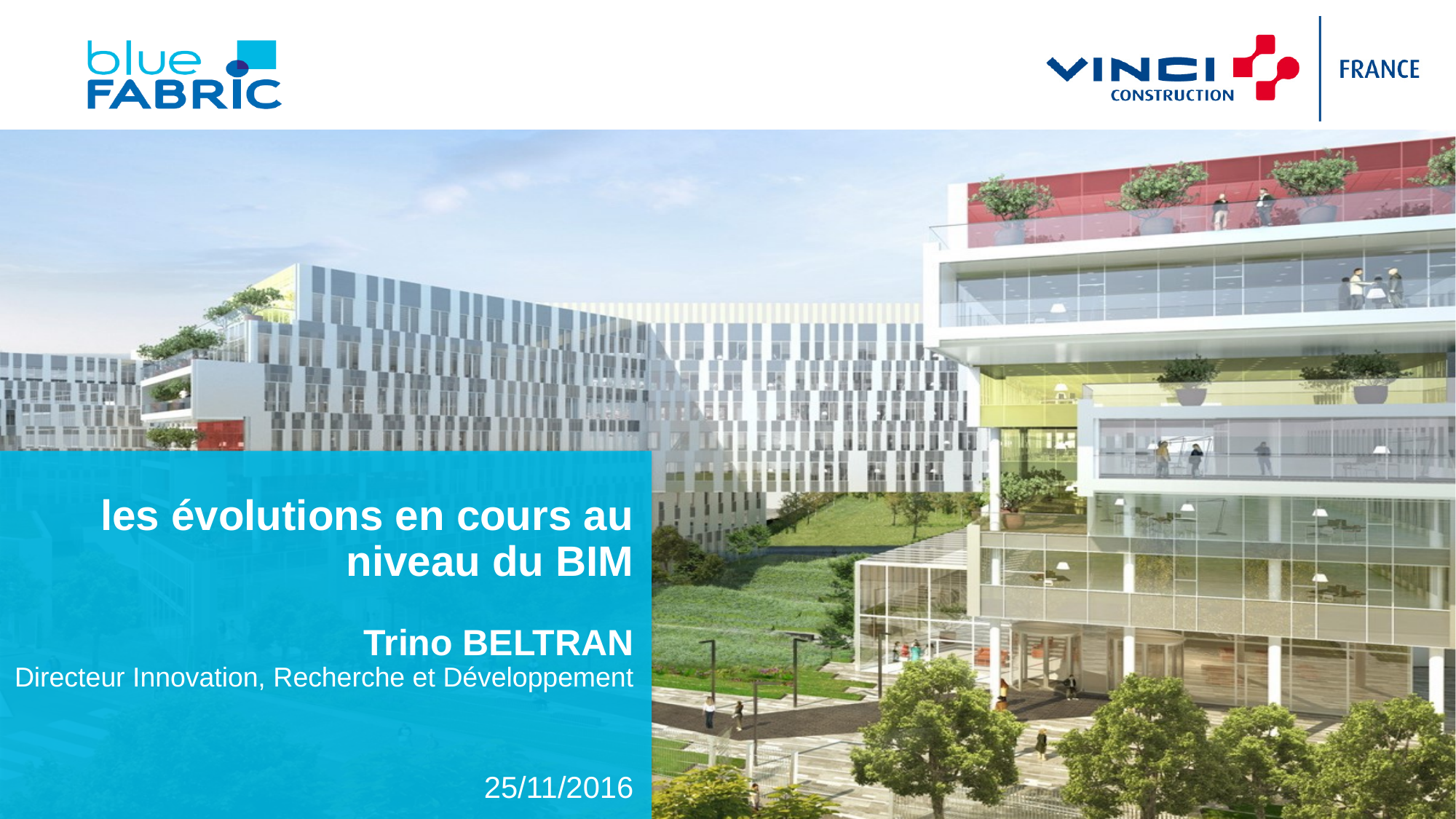

# les évolutions en cours au niveau du BIM Trino BELTRAN Directeur Innovation, Recherche et Développement 25/11/2016